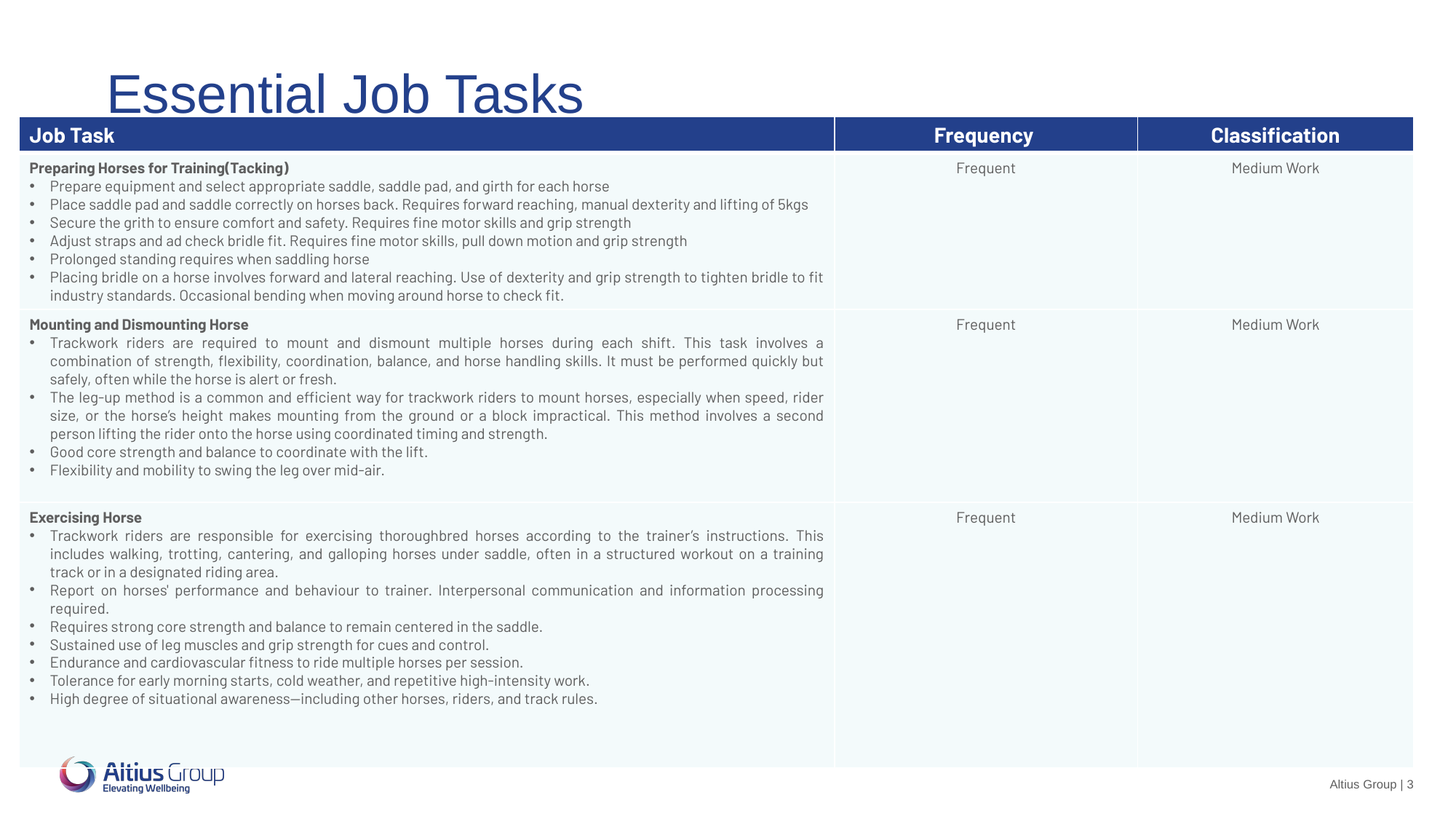

| Job Task | Frequency | Classification |
| --- | --- | --- |
| Preparing Horses for Training(Tacking) Prepare equipment and select appropriate saddle, saddle pad, and girth for each horse Place saddle pad and saddle correctly on horses back. Requires forward reaching, manual dexterity and lifting of 5kgs Secure the grith to ensure comfort and safety. Requires fine motor skills and grip strength Adjust straps and ad check bridle fit. Requires fine motor skills, pull down motion and grip strength Prolonged standing requires when saddling horse Placing bridle on a horse involves forward and lateral reaching. Use of dexterity and grip strength to tighten bridle to fit industry standards. Occasional bending when moving around horse to check fit. | Frequent | Medium Work |
| Mounting and Dismounting Horse Trackwork riders are required to mount and dismount multiple horses during each shift. This task involves a combination of strength, flexibility, coordination, balance, and horse handling skills. It must be performed quickly but safely, often while the horse is alert or fresh. The leg-up method is a common and efficient way for trackwork riders to mount horses, especially when speed, rider size, or the horse’s height makes mounting from the ground or a block impractical. This method involves a second person lifting the rider onto the horse using coordinated timing and strength. Good core strength and balance to coordinate with the lift. Flexibility and mobility to swing the leg over mid-air. | Frequent | Medium Work |
| Exercising Horse Trackwork riders are responsible for exercising thoroughbred horses according to the trainer’s instructions. This includes walking, trotting, cantering, and galloping horses under saddle, often in a structured workout on a training track or in a designated riding area. Report on horses' performance and behaviour to trainer. Interpersonal communication and information processing required. Requires strong core strength and balance to remain centered in the saddle. Sustained use of leg muscles and grip strength for cues and control. Endurance and cardiovascular fitness to ride multiple horses per session. Tolerance for early morning starts, cold weather, and repetitive high-intensity work. High degree of situational awareness—including other horses, riders, and track rules. | Frequent | Medium Work |